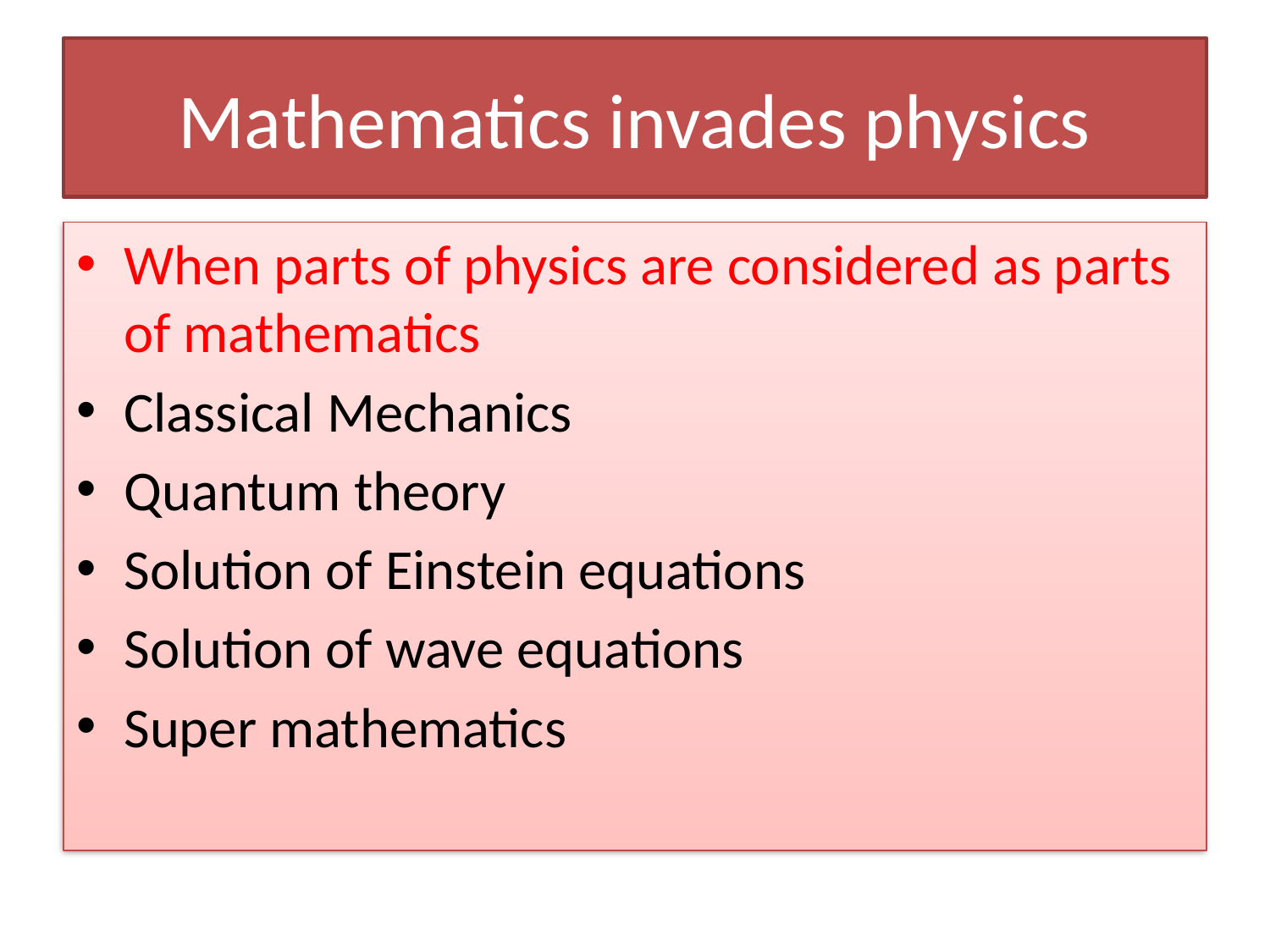

# Mathematics invades physics
When parts of physics are considered as parts of mathematics
Classical Mechanics
Quantum theory
Solution of Einstein equations
Solution of wave equations
Super mathematics